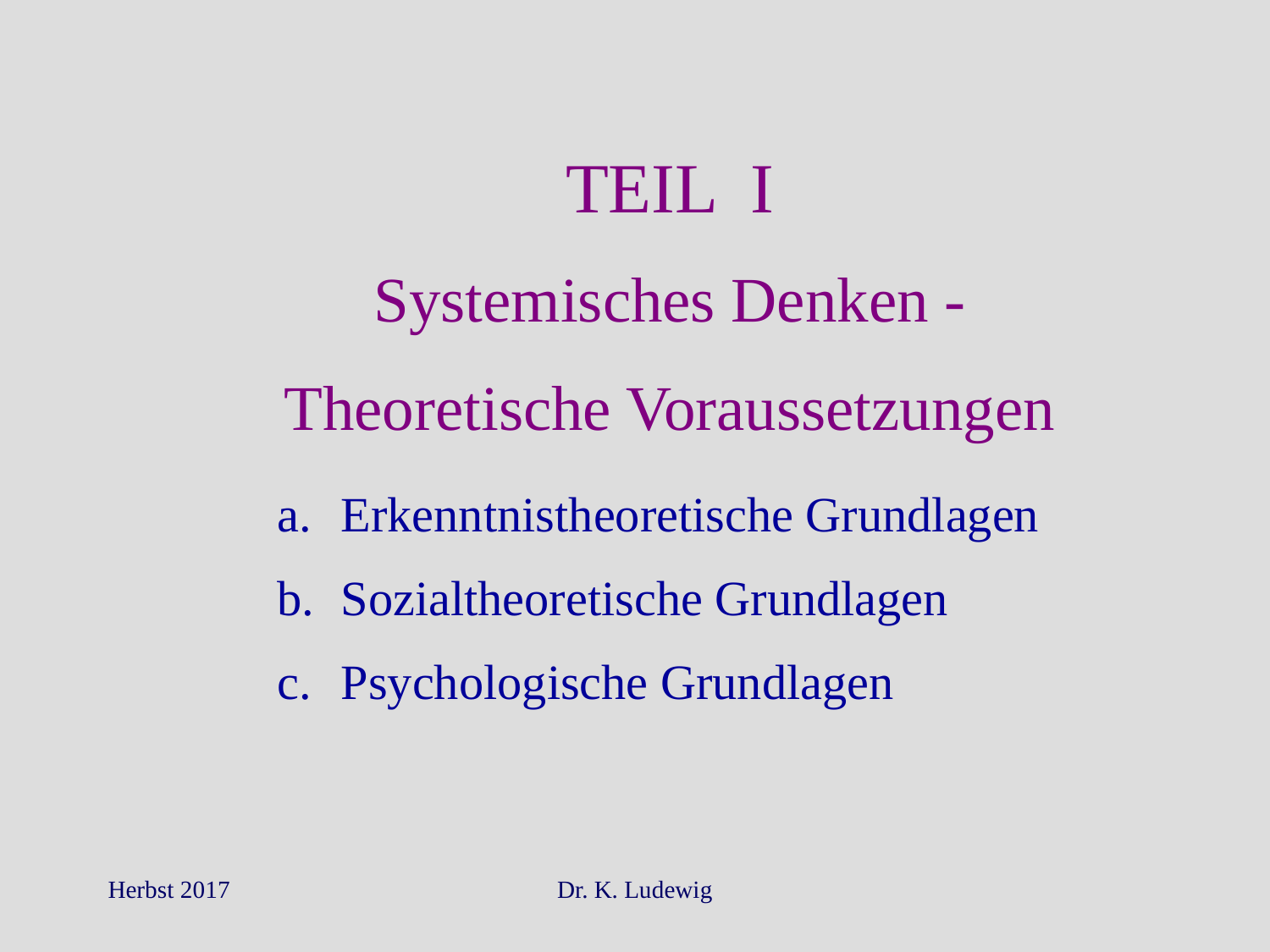

TEIL  I
Systemisches Denken -
Theoretische Voraussetzungen
Erkenntnistheoretische Grundlagen
Sozialtheoretische Grundlagen
Psychologische Grundlagen
Herbst 2017
Dr. K. Ludewig